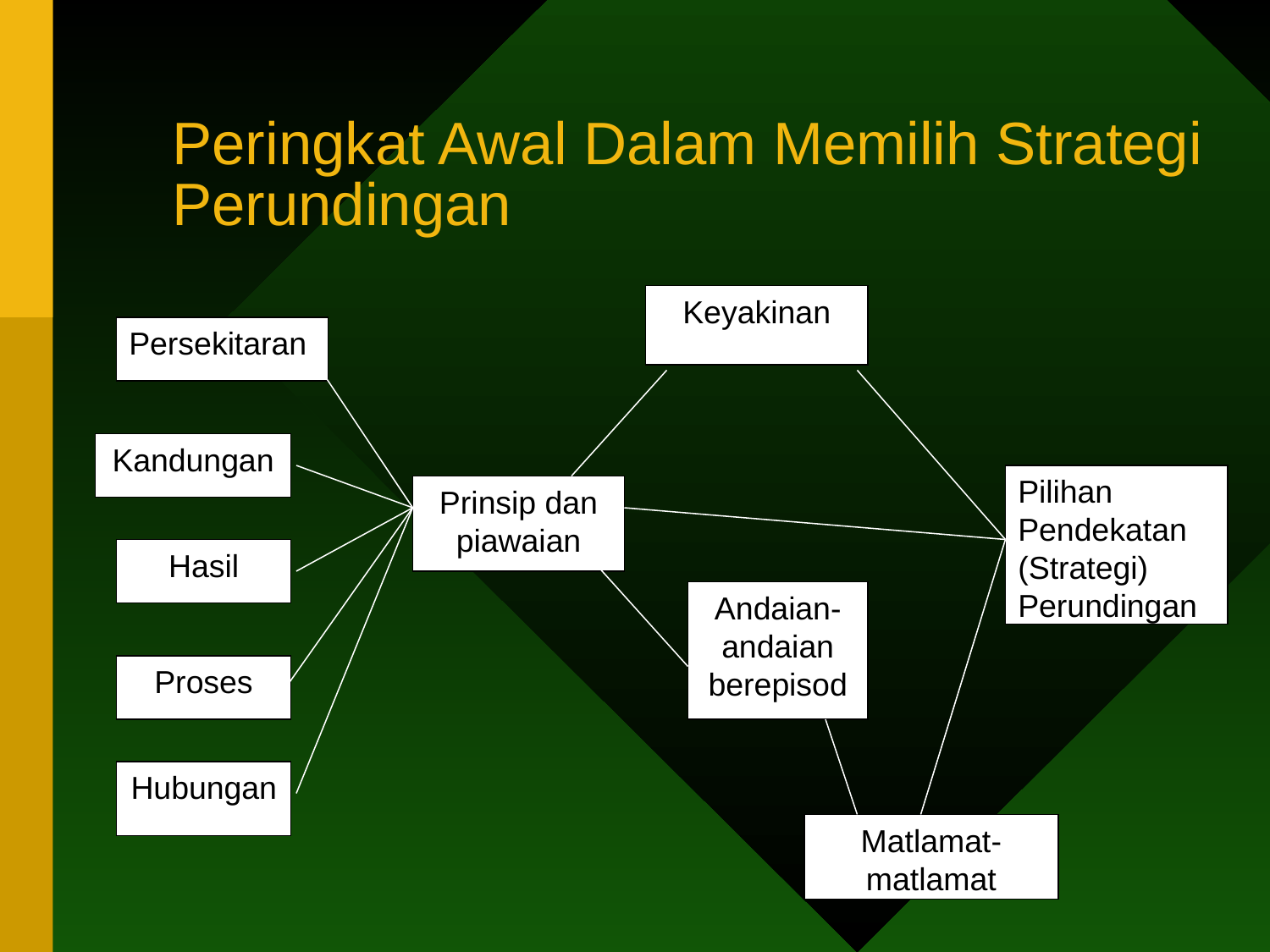

Peringkat Awal Dalam Memilih Strategi Perundingan
Keyakinan
Persekitaran

Kandungan

Pilihan Pendekatan (Strategi) Perundingan
Prinsip dan piawaian

Hasil

Andaian-andaian berepisod
Proses

Hubungan
Matlamat-matlamat